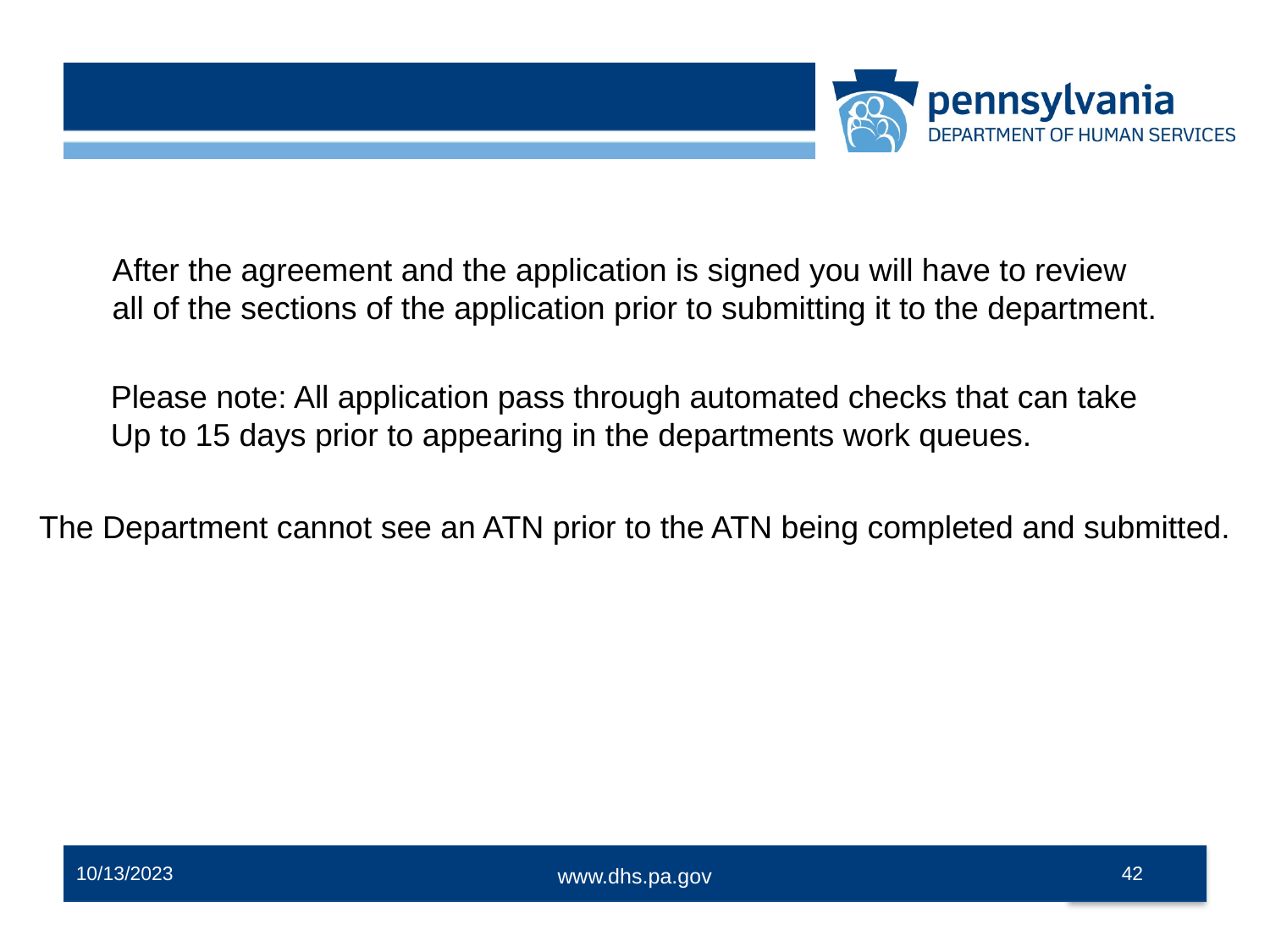

After the agreement and the application is signed you will have to review
all of the sections of the application prior to submitting it to the department.
Please note: All application pass through automated checks that can take
Up to 15 days prior to appearing in the departments work queues.
The Department cannot see an ATN prior to the ATN being completed and submitted.
10/13/2023
42